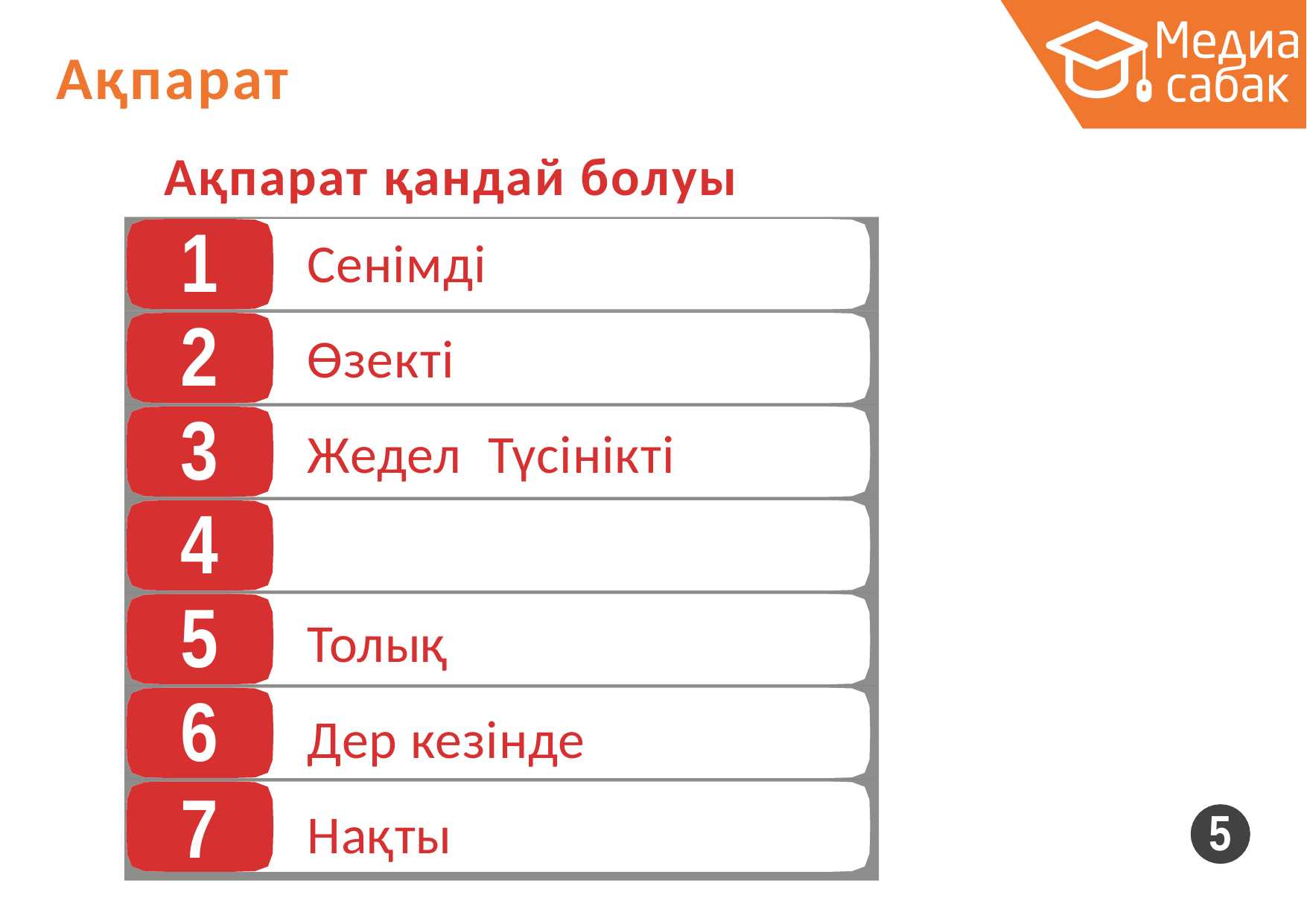

# Ақпарат
Ақпарат қандай болуы керек?
Сенімді
Өзекті
Жедел  Түсінікті
Толық
Дер кезінде
Нақты
1
2
3
4
5
6
7

5